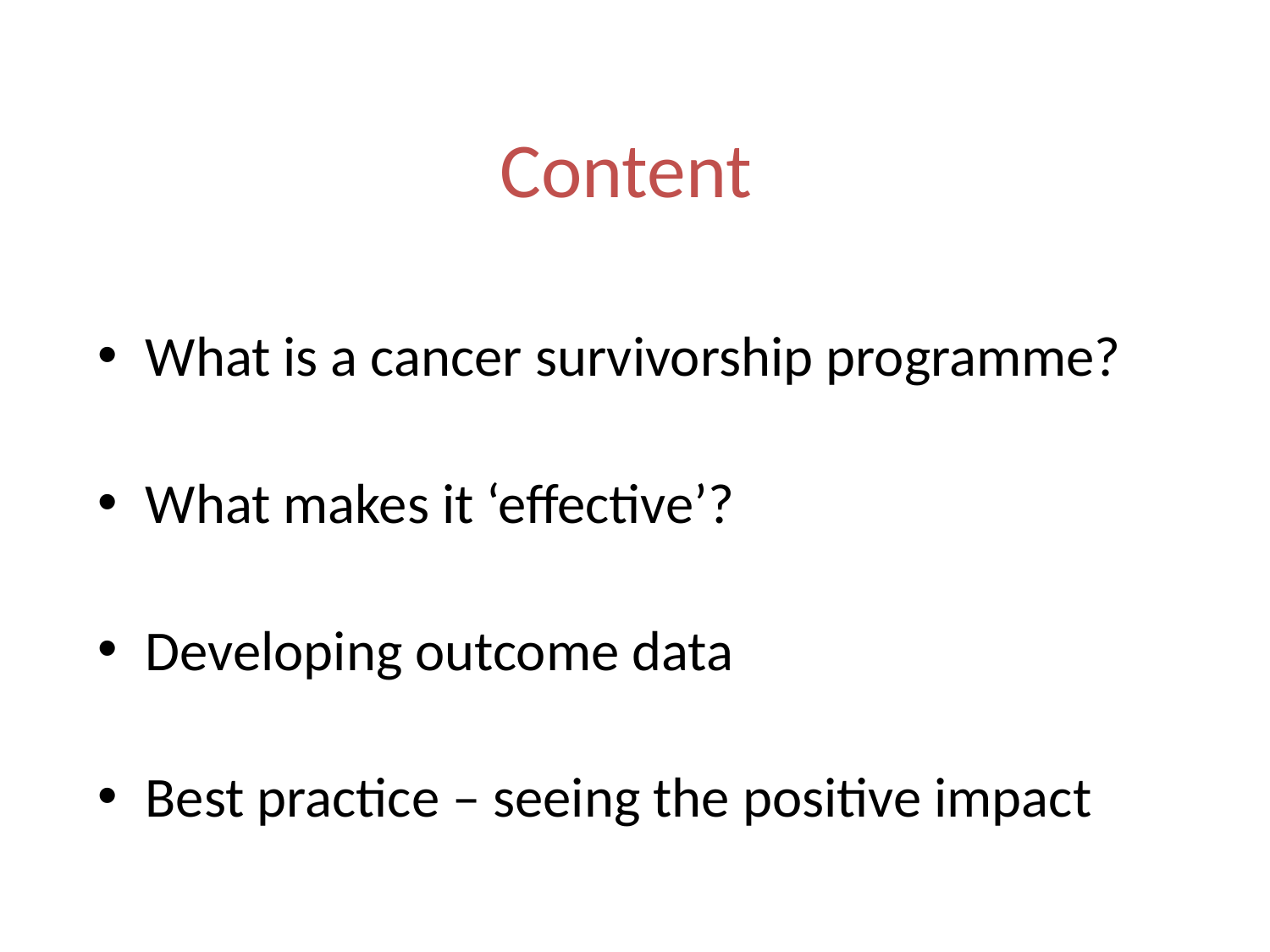

# Content
What is a cancer survivorship programme?
What makes it ‘effective’?
Developing outcome data
Best practice – seeing the positive impact